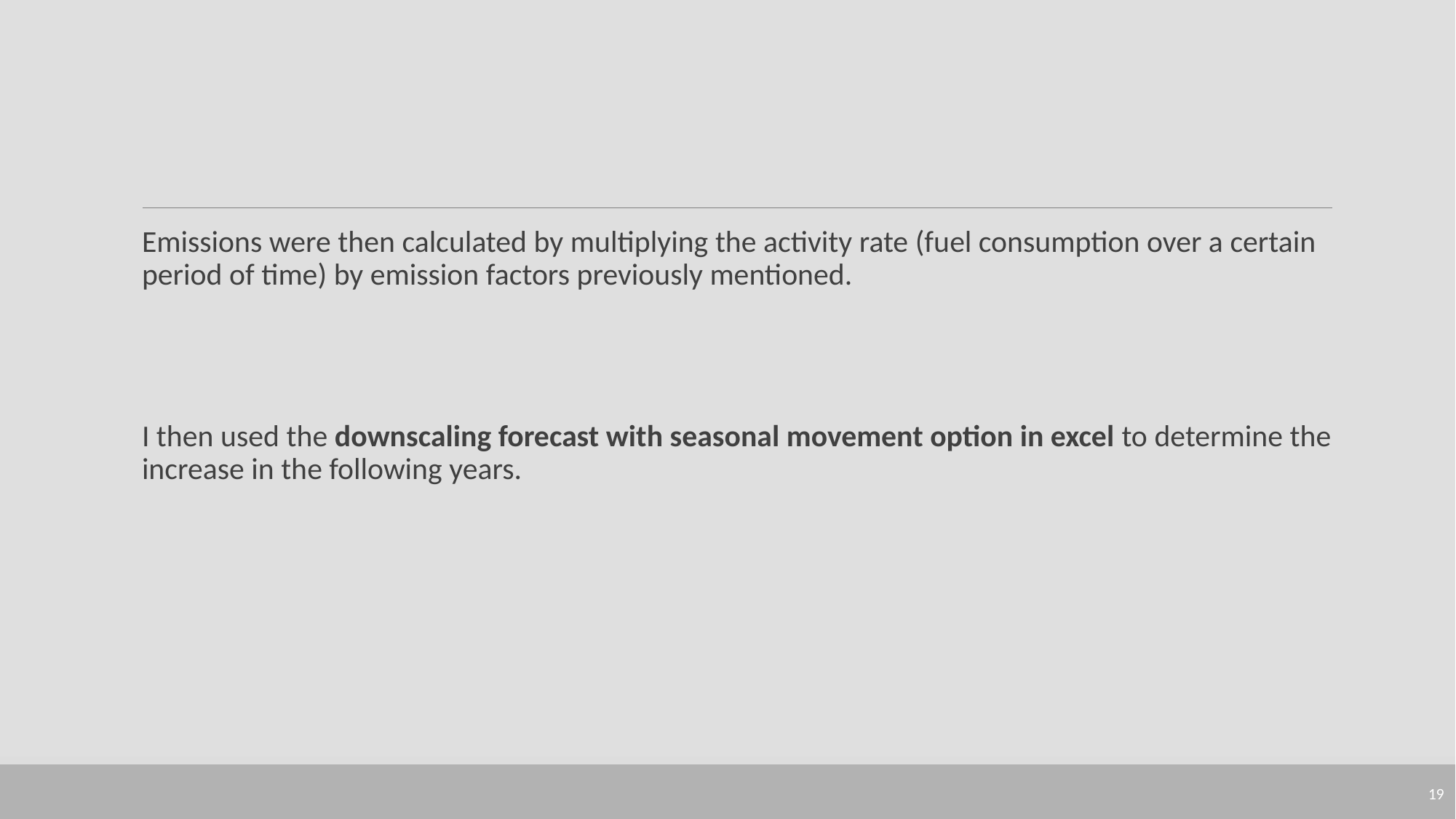

Emissions were then calculated by multiplying the activity rate (fuel consumption over a certain period of time) by emission factors previously mentioned.

I then used the downscaling forecast with seasonal movement option in excel to determine the increase in the following years.
19